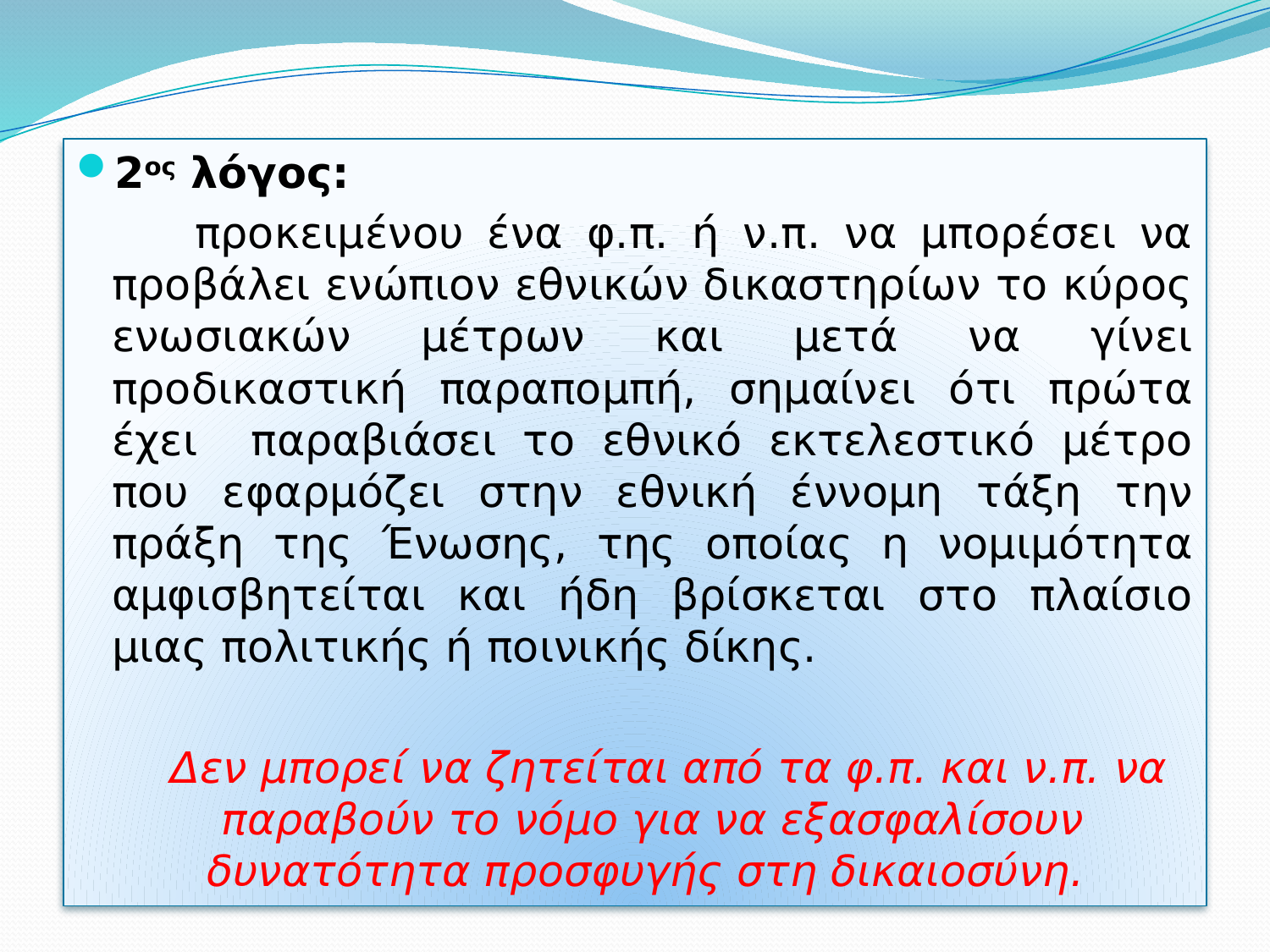

2ος λόγος:
     προκειμένου ένα φ.π. ή ν.π. να μπορέσει να προβάλει ενώπιον εθνικών δικαστηρίων το κύρος ενωσιακών μέτρων και μετά να γίνει προδικαστική παραπομπή, σημαίνει ότι πρώτα έχει  παραβιάσει το εθνικό εκτελεστικό μέτρο που εφαρμόζει στην εθνική έννομη τάξη την πράξη της Ένωσης, της οποίας η νομιμότητα αμφισβητείται και ήδη βρίσκεται στο πλαίσιο μιας πολιτικής ή ποινικής δίκης.

     Δεν μπορεί να ζητείται από τα φ.π. και ν.π. να παραβούν το νόμο για να εξασφαλίσουν δυνατότητα προσφυγής στη δικαιοσύνη.